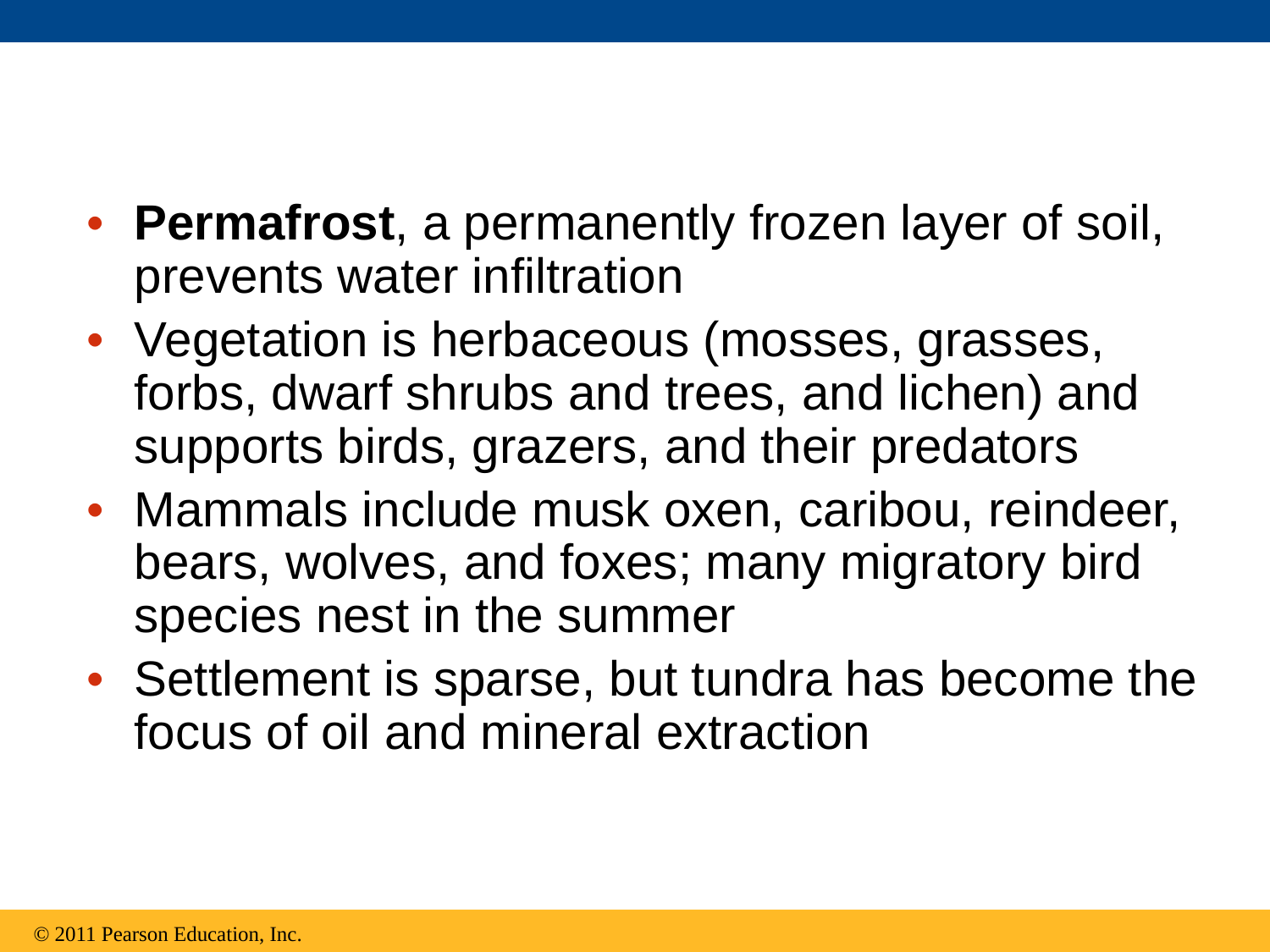

Permafrost, a permanently frozen layer of soil, prevents water infiltration
Vegetation is herbaceous (mosses, grasses, forbs, dwarf shrubs and trees, and lichen) and supports birds, grazers, and their predators
Mammals include musk oxen, caribou, reindeer, bears, wolves, and foxes; many migratory bird species nest in the summer
Settlement is sparse, but tundra has become the focus of oil and mineral extraction

© 2011 Pearson Education, Inc.